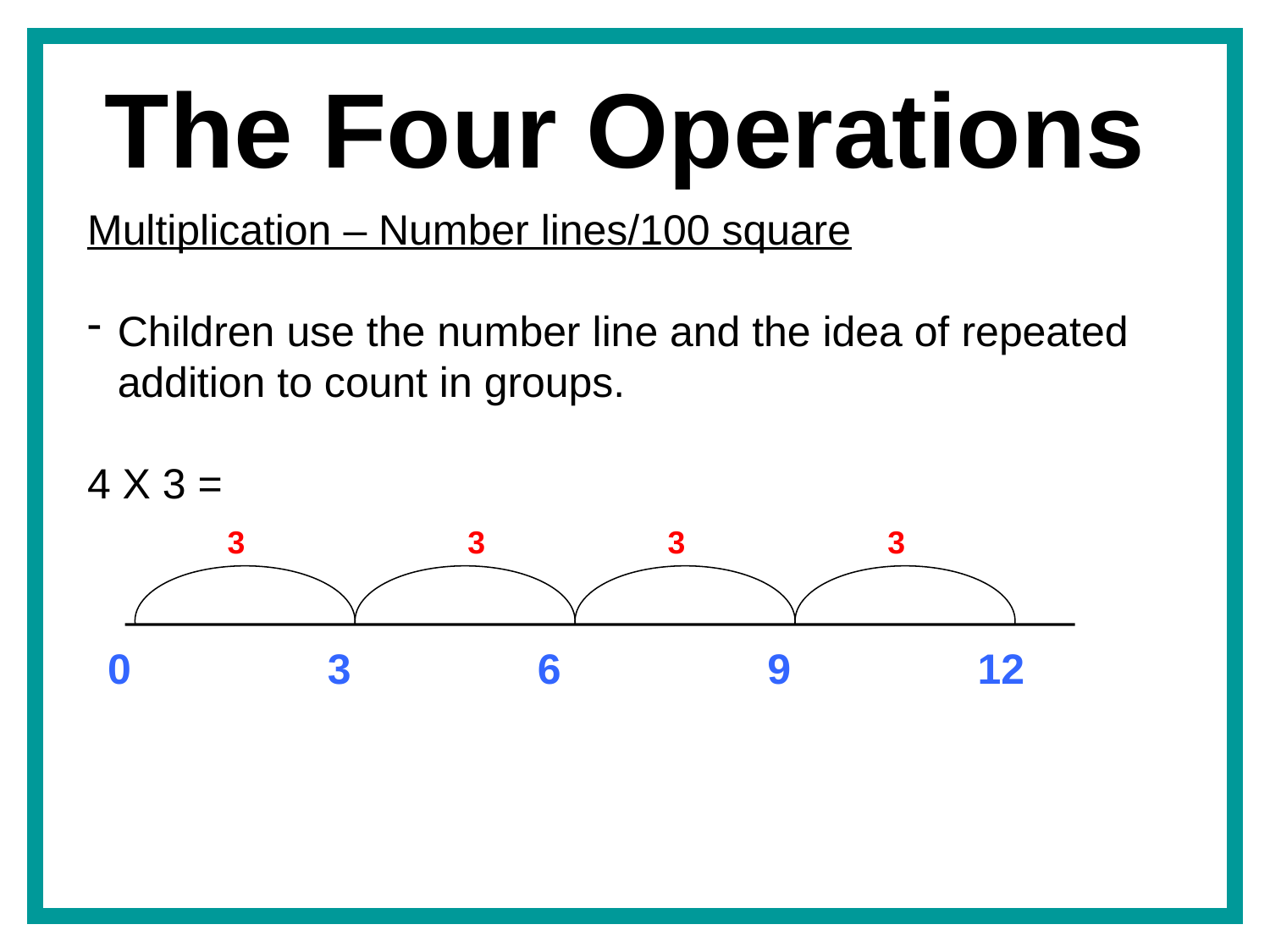

The Four Operations
Multiplication – Number lines/100 square

Children use the number line and the idea of repeated addition to count in groups.

4 X 3 =
3
3
3
3

0
3
6
9
12